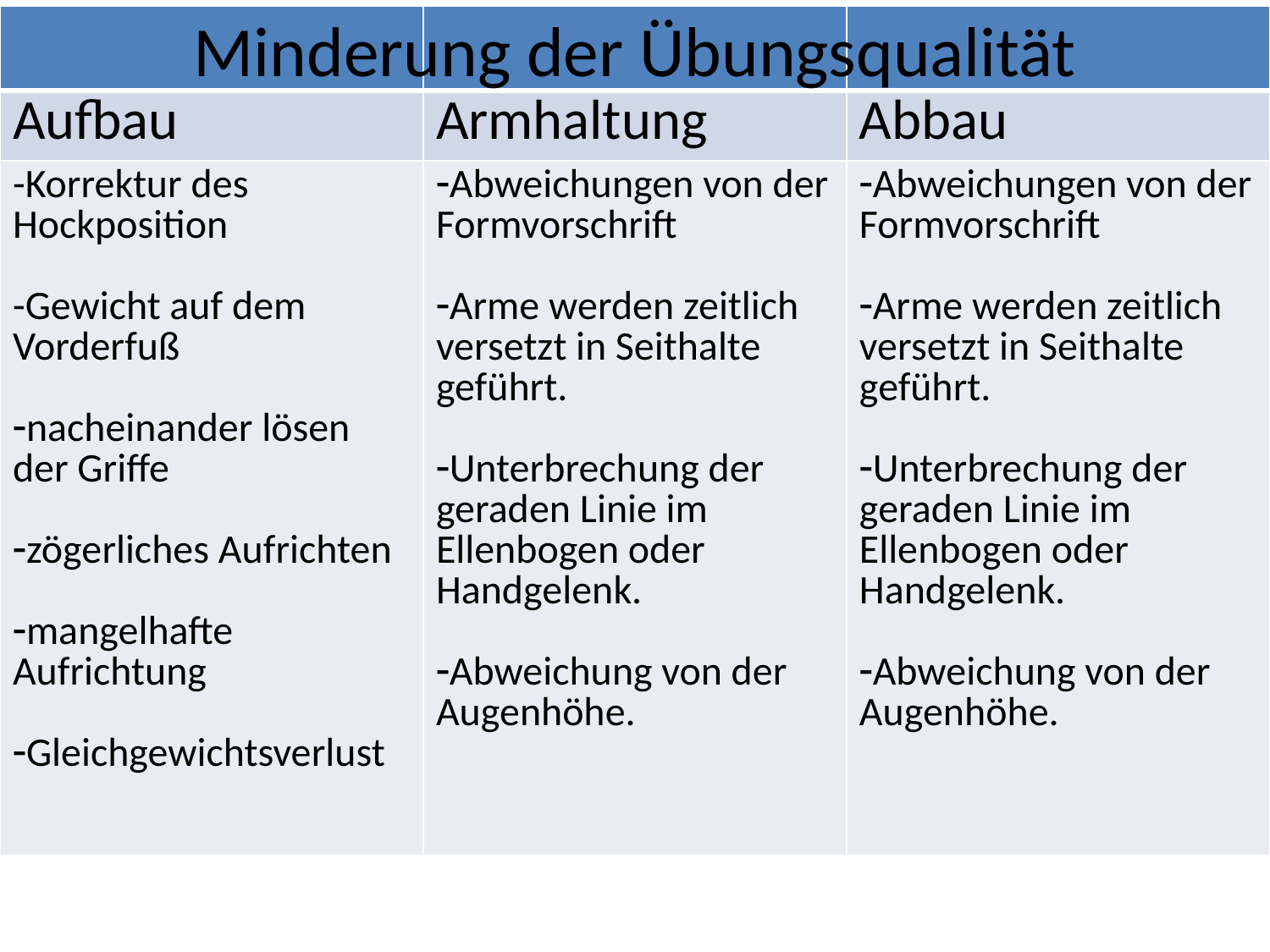

Minderung der Übungsqualität
|  |  |  |
| --- | --- | --- |
| Aufbau | Armhaltung | Abbau |
| -Korrektur des Hockposition -Gewicht auf dem Vorderfuß nacheinander lösen der Griffe zögerliches Aufrichten mangelhafte Aufrichtung Gleichgewichtsverlust | Abweichungen von der Formvorschrift Arme werden zeitlich versetzt in Seithalte geführt. Unterbrechung der geraden Linie im Ellenbogen oder Handgelenk. Abweichung von der Augenhöhe. | Abweichungen von der Formvorschrift Arme werden zeitlich versetzt in Seithalte geführt. Unterbrechung der geraden Linie im Ellenbogen oder Handgelenk. Abweichung von der Augenhöhe. |
#